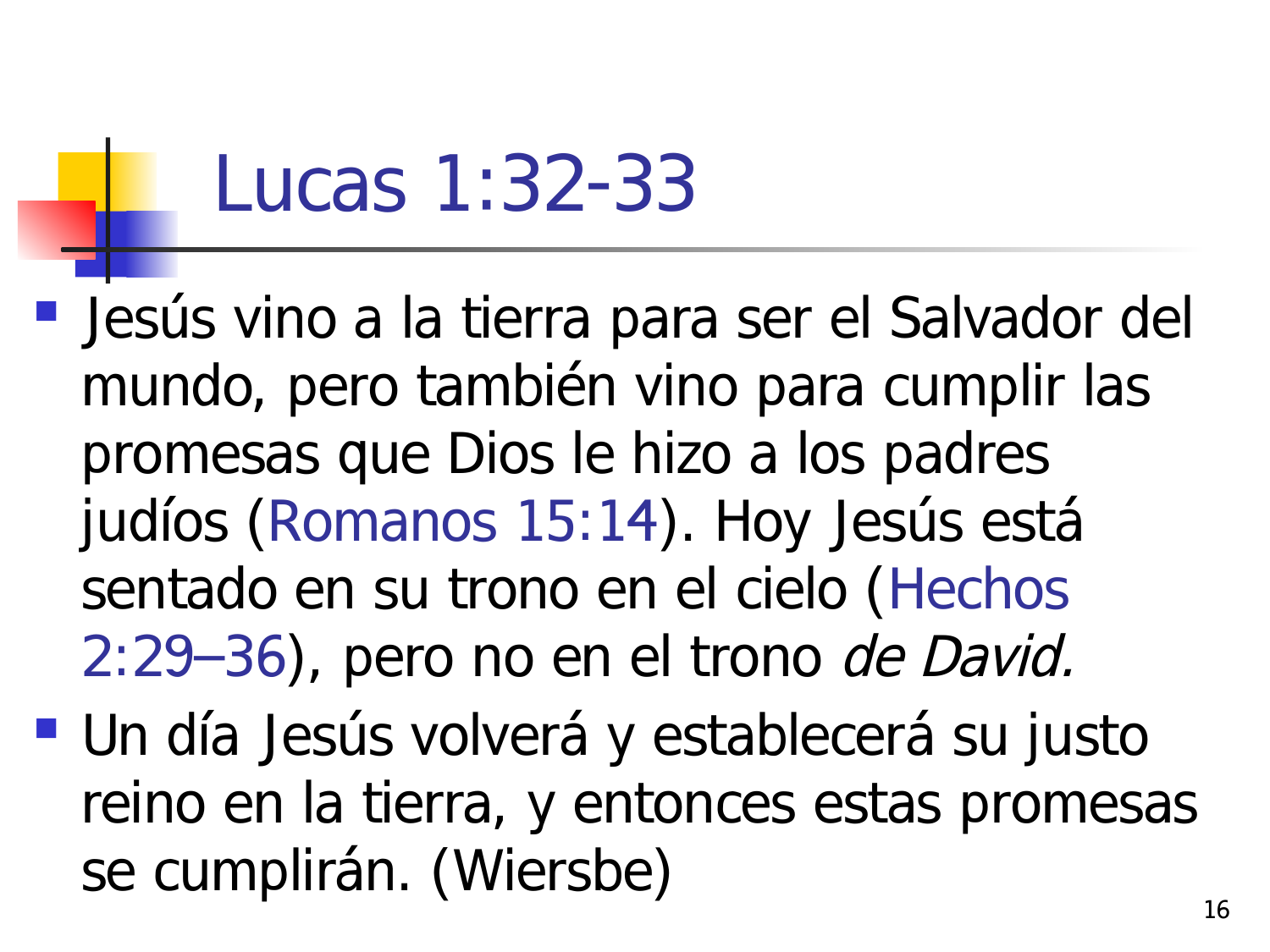

# Lucas 1:32-33
Jesús vino a la tierra para ser el Salvador del mundo, pero también vino para cumplir las promesas que Dios le hizo a los padres judíos (Romanos 15:14). Hoy Jesús está sentado en su trono en el cielo (Hechos 2:29–36), pero no en el trono de David.
Un día Jesús volverá y establecerá su justo reino en la tierra, y entonces estas promesas se cumplirán. (Wiersbe)
16